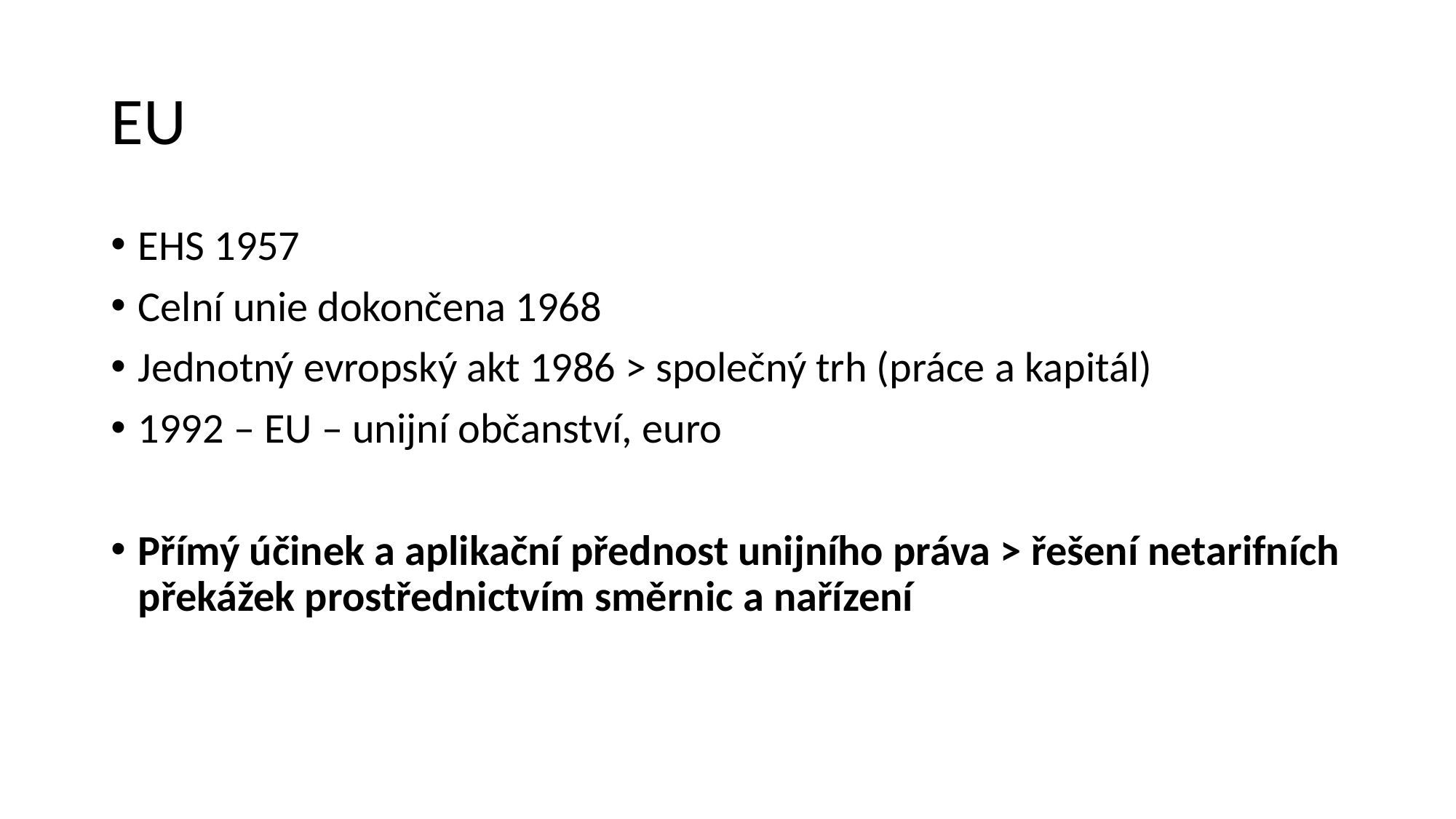

# EU
EHS 1957
Celní unie dokončena 1968
Jednotný evropský akt 1986 > společný trh (práce a kapitál)
1992 – EU – unijní občanství, euro

Přímý účinek a aplikační přednost unijního práva > řešení netarifních překážek prostřednictvím směrnic a nařízení